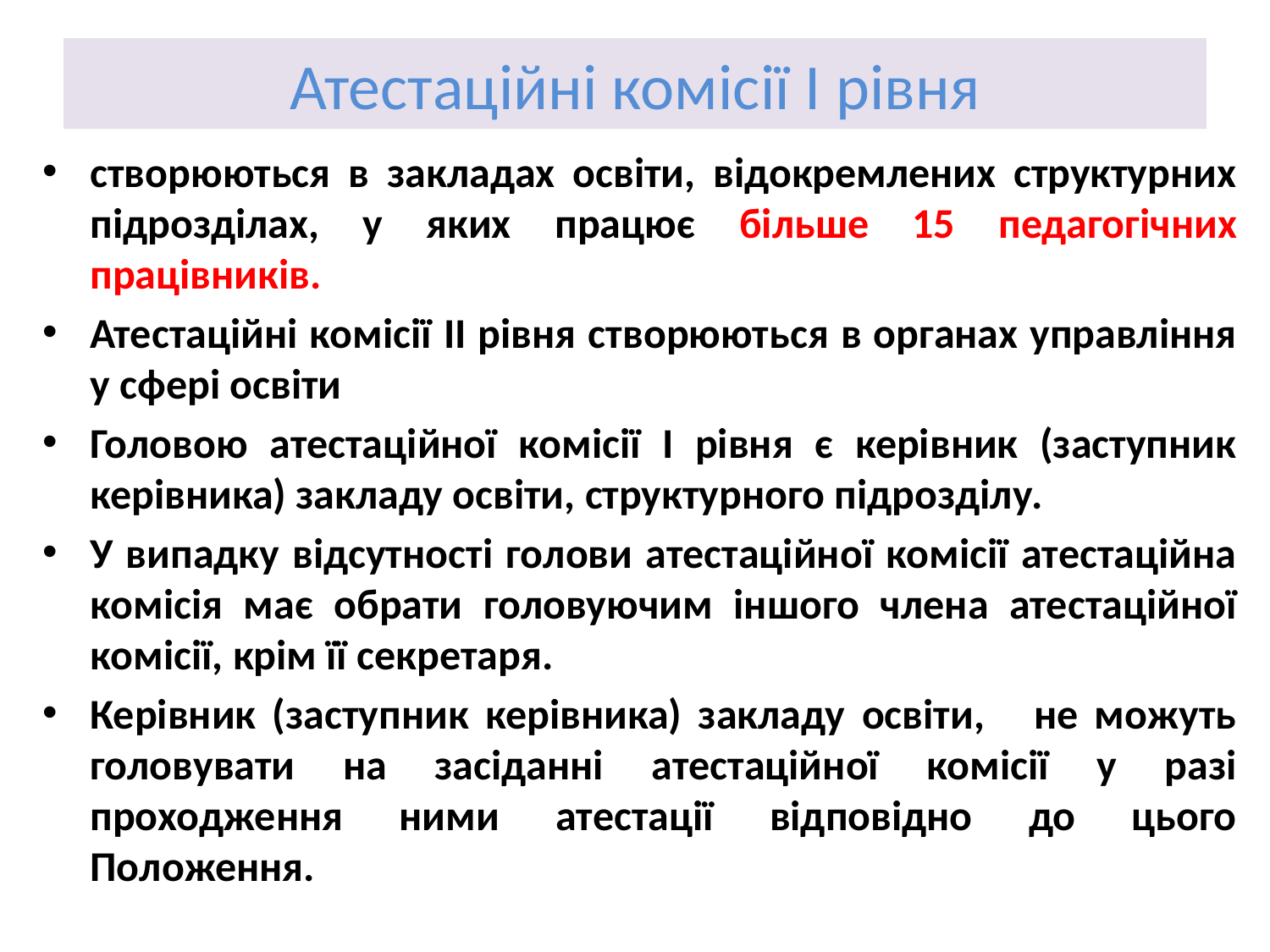

# Атестаційні комісії I рівня
створюються в закладах освіти, відокремлених структурних підрозділах, у яких працює більше 15 педагогічних працівників.
Атестаційні комісії II рівня створюються в органах управління у сфері освіти
Головою атестаційної комісії I рівня є керівник (заступник керівника) закладу освіти, структурного підрозділу.
У випадку відсутності голови атестаційної комісії атестаційна комісія має обрати головуючим іншого члена атестаційної комісії, крім її секретаря.
Керівник (заступник керівника) закладу освіти,   не можуть головувати на засіданні атестаційної комісії у разі проходження ними атестації відповідно до цього Положення.